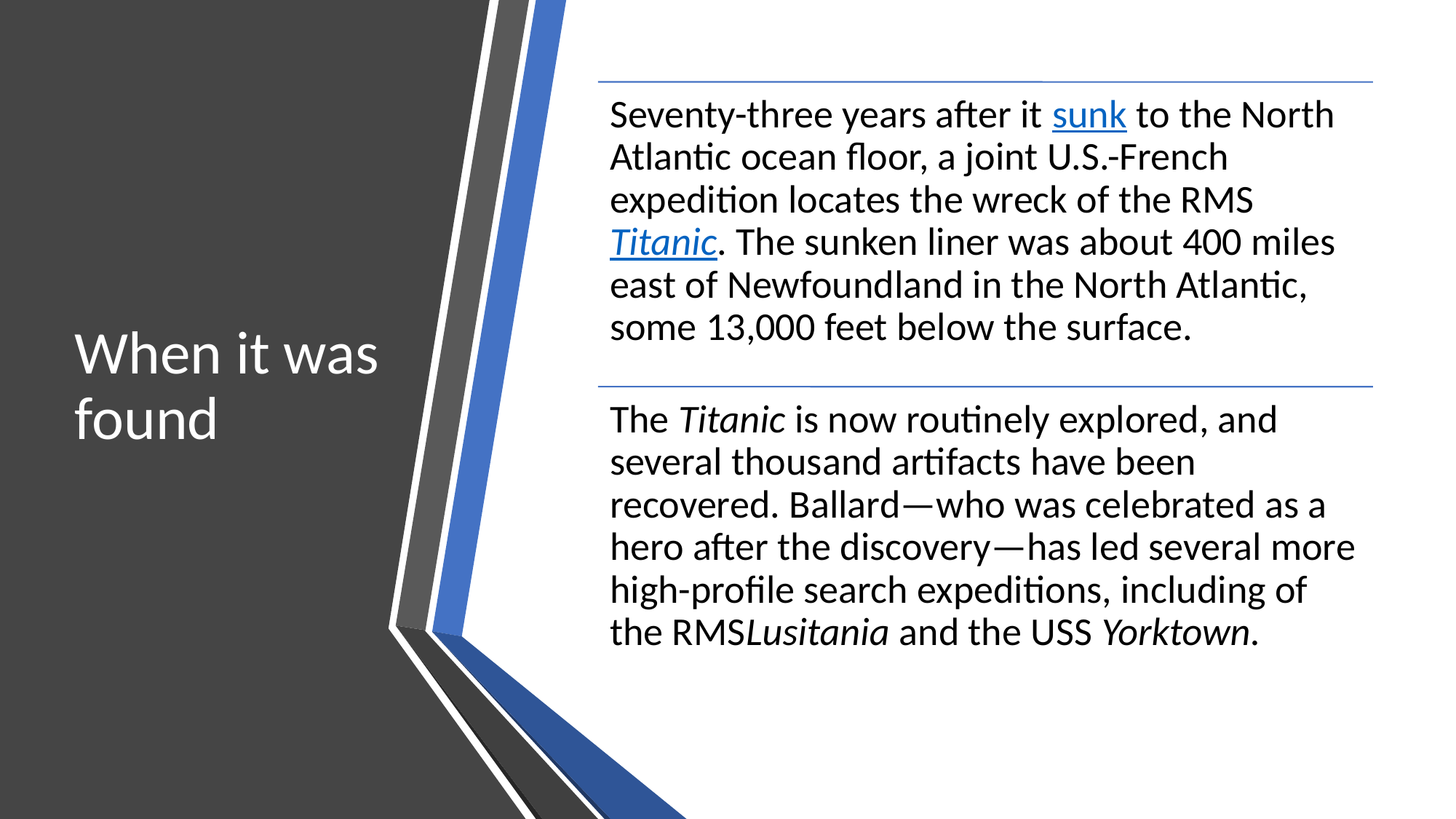

# When it was found
Seventy-three years after it sunk to the North Atlantic ocean floor, a joint U.S.-French expedition locates the wreck of the RMS Titanic. The sunken liner was about 400 miles east of Newfoundland in the North Atlantic, some 13,000 feet below the surface.
The Titanic is now routinely explored, and several thousand artifacts have been recovered. Ballard—who was celebrated as a hero after the discovery—has led several more high-profile search expeditions, including of the RMSLusitania and the USS Yorktown.